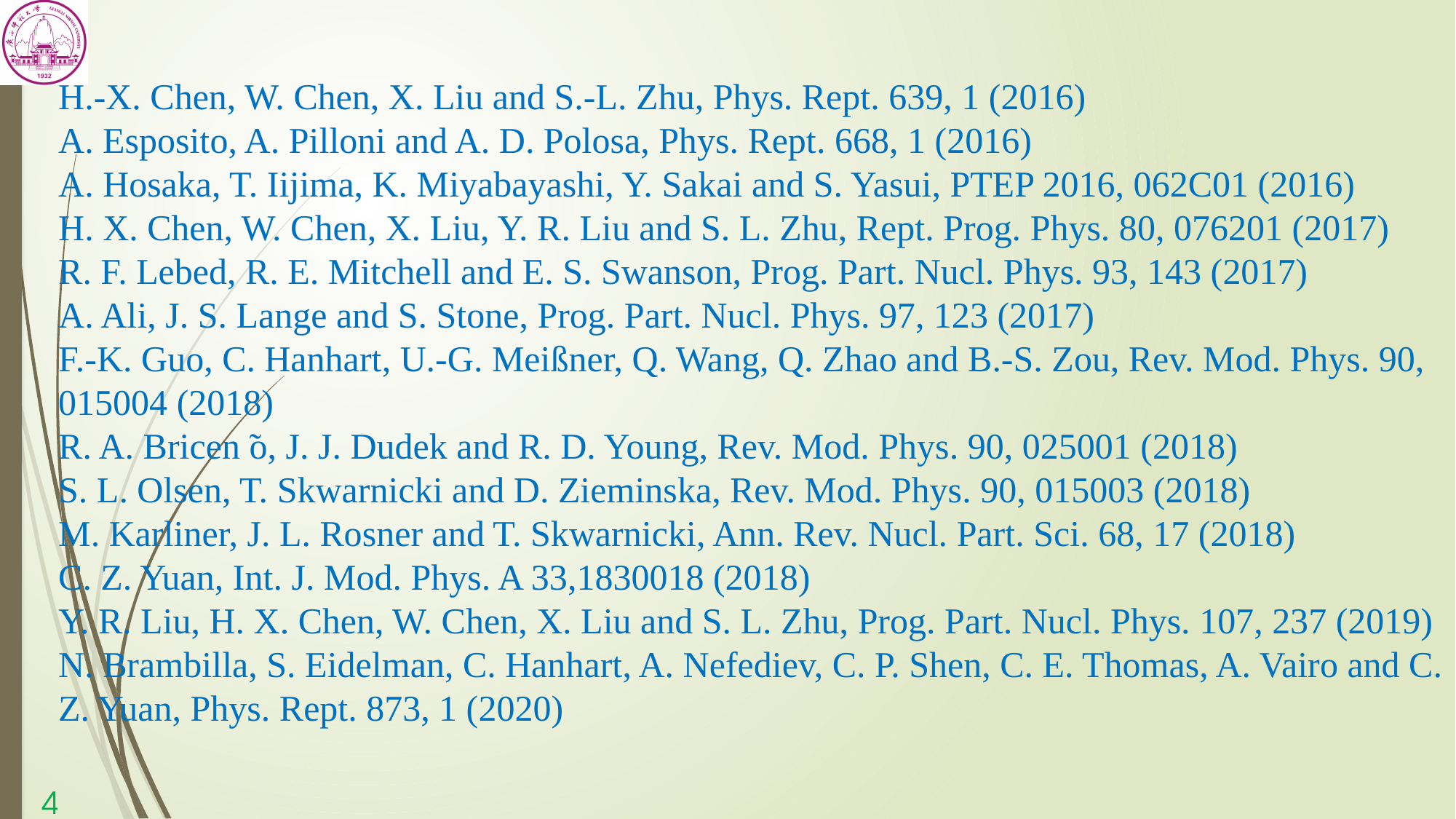

H.-X. Chen, W. Chen, X. Liu and S.-L. Zhu, Phys. Rept. 639, 1 (2016)
A. Esposito, A. Pilloni and A. D. Polosa, Phys. Rept. 668, 1 (2016)
A. Hosaka, T. Iijima, K. Miyabayashi, Y. Sakai and S. Yasui, PTEP 2016, 062C01 (2016)
H. X. Chen, W. Chen, X. Liu, Y. R. Liu and S. L. Zhu, Rept. Prog. Phys. 80, 076201 (2017)
R. F. Lebed, R. E. Mitchell and E. S. Swanson, Prog. Part. Nucl. Phys. 93, 143 (2017)
A. Ali, J. S. Lange and S. Stone, Prog. Part. Nucl. Phys. 97, 123 (2017)
F.-K. Guo, C. Hanhart, U.-G. Meißner, Q. Wang, Q. Zhao and B.-S. Zou, Rev. Mod. Phys. 90, 015004 (2018)
R. A. Bricen ̃o, J. J. Dudek and R. D. Young, Rev. Mod. Phys. 90, 025001 (2018)
S. L. Olsen, T. Skwarnicki and D. Zieminska, Rev. Mod. Phys. 90, 015003 (2018)
M. Karliner, J. L. Rosner and T. Skwarnicki, Ann. Rev. Nucl. Part. Sci. 68, 17 (2018)
C. Z. Yuan, Int. J. Mod. Phys. A 33,1830018 (2018)
Y. R. Liu, H. X. Chen, W. Chen, X. Liu and S. L. Zhu, Prog. Part. Nucl. Phys. 107, 237 (2019)
N. Brambilla, S. Eidelman, C. Hanhart, A. Nefediev, C. P. Shen, C. E. Thomas, A. Vairo and C. Z. Yuan, Phys. Rept. 873, 1 (2020)
4